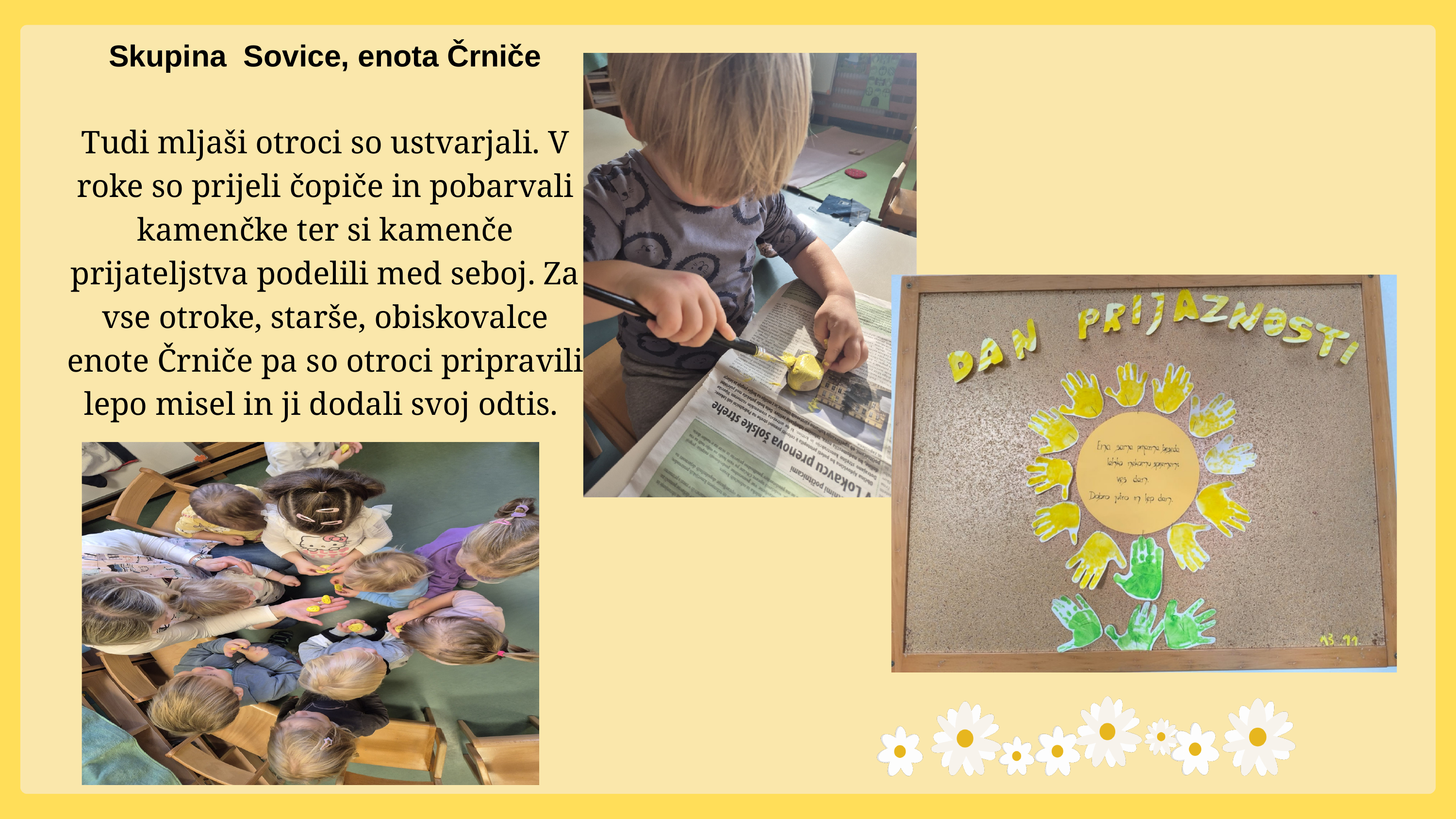

Skupina  Sovice, enota Črniče

Tudi mljaši otroci so ustvarjali. V roke so prijeli čopiče in pobarvali kamenčke ter si kamenče prijateljstva podelili med seboj. Za vse otroke, starše, obiskovalce enote Črniče pa so otroci pripravili lepo misel in ji dodali svoj odtis.